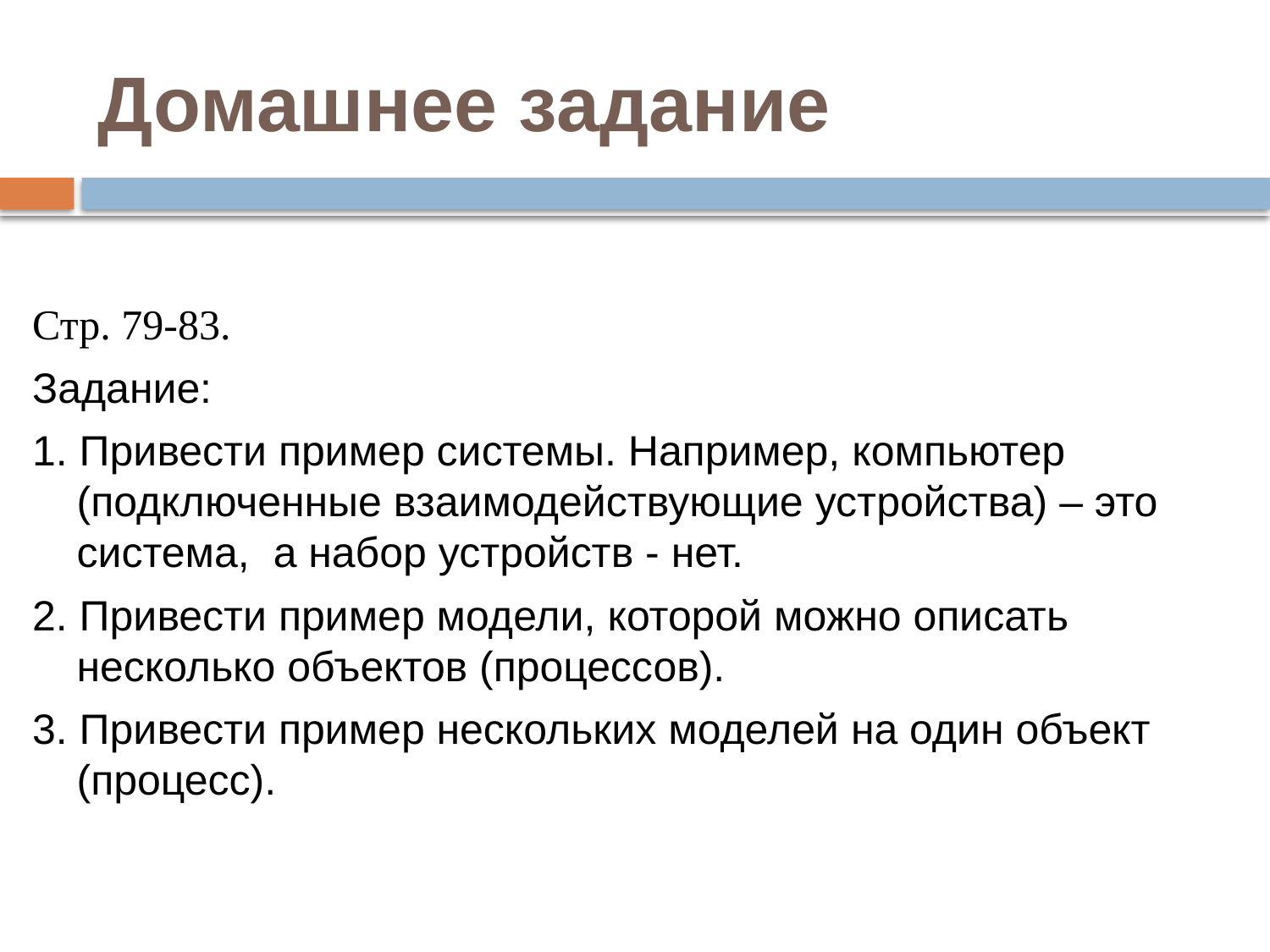

# Домашнее задание

Стр. 79-83.
Задание:
1. Привести пример системы. Например, компьютер (подключенные взаимодействующие устройства) – это система,  а набор устройств - нет.
2. Привести пример модели, которой можно описать несколько объектов (процессов).
3. Привести пример нескольких моделей на один объект (процесс).